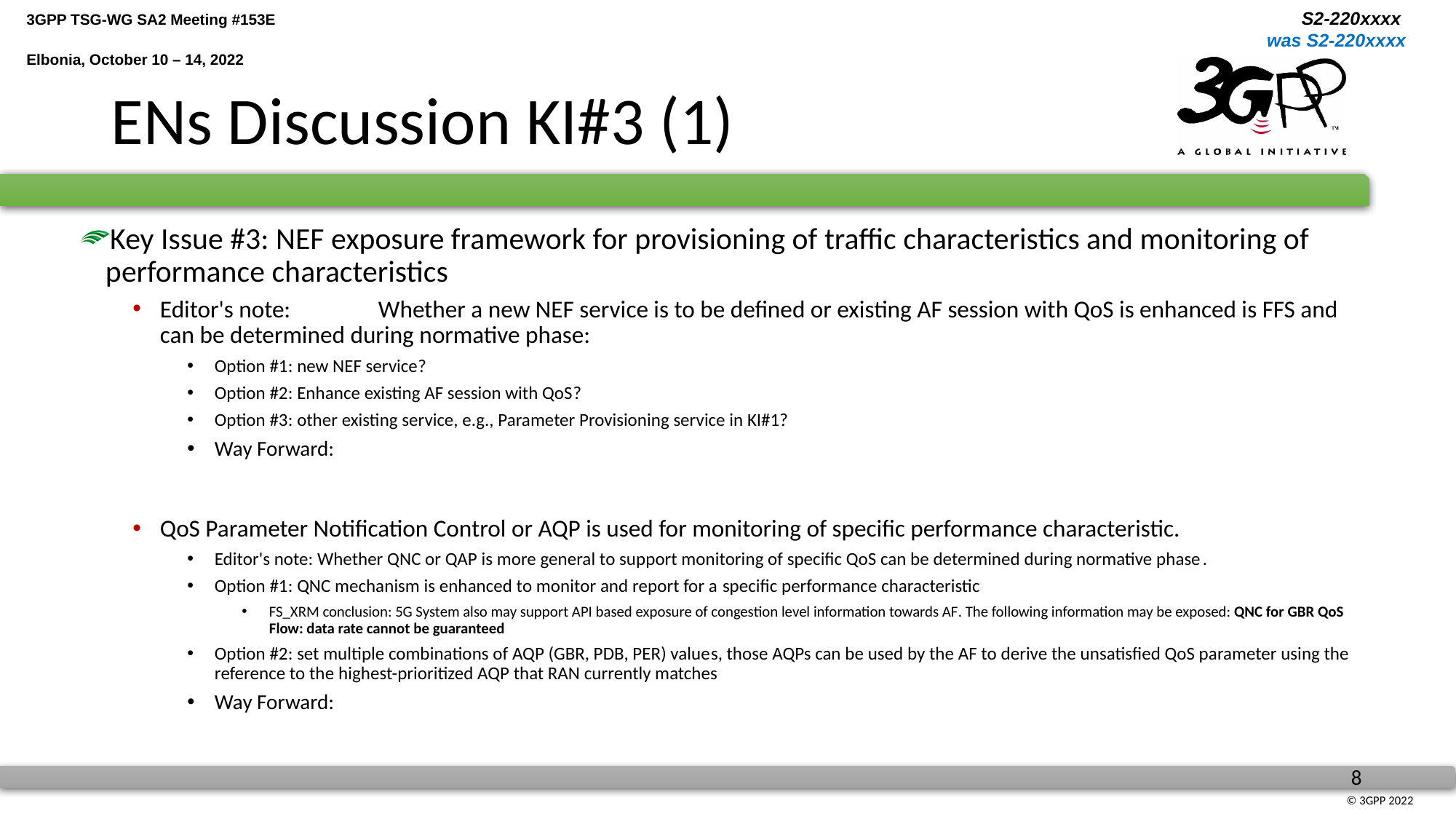

# ENs Discussion KI#3 (1)
Key Issue #3: NEF exposure framework for provisioning of traffic characteristics and monitoring of performance characteristics
Editor's note:	Whether a new NEF service is to be defined or existing AF session with QoS is enhanced is FFS and can be determined during normative phase:
Option #1: new NEF service?
Option #2: Enhance existing AF session with QoS?
Option #3: other existing service, e.g., Parameter Provisioning service in KI#1?
Way Forward:

QoS Parameter Notification Control or AQP is used for monitoring of specific performance characteristic.
Editor's note: Whether QNC or QAP is more general to support monitoring of specific QoS can be determined during normative phase.
Option #1: QNC mechanism is enhanced to monitor and report for a specific performance characteristic
FS_XRM conclusion: 5G System also may support API based exposure of congestion level information towards AF. The following information may be exposed: QNC for GBR QoS Flow: data rate cannot be guaranteed
Option #2: set multiple combinations of AQP (GBR, PDB, PER) values, those AQPs can be used by the AF to derive the unsatisfied QoS parameter using the reference to the highest-prioritized AQP that RAN currently matches
Way Forward: